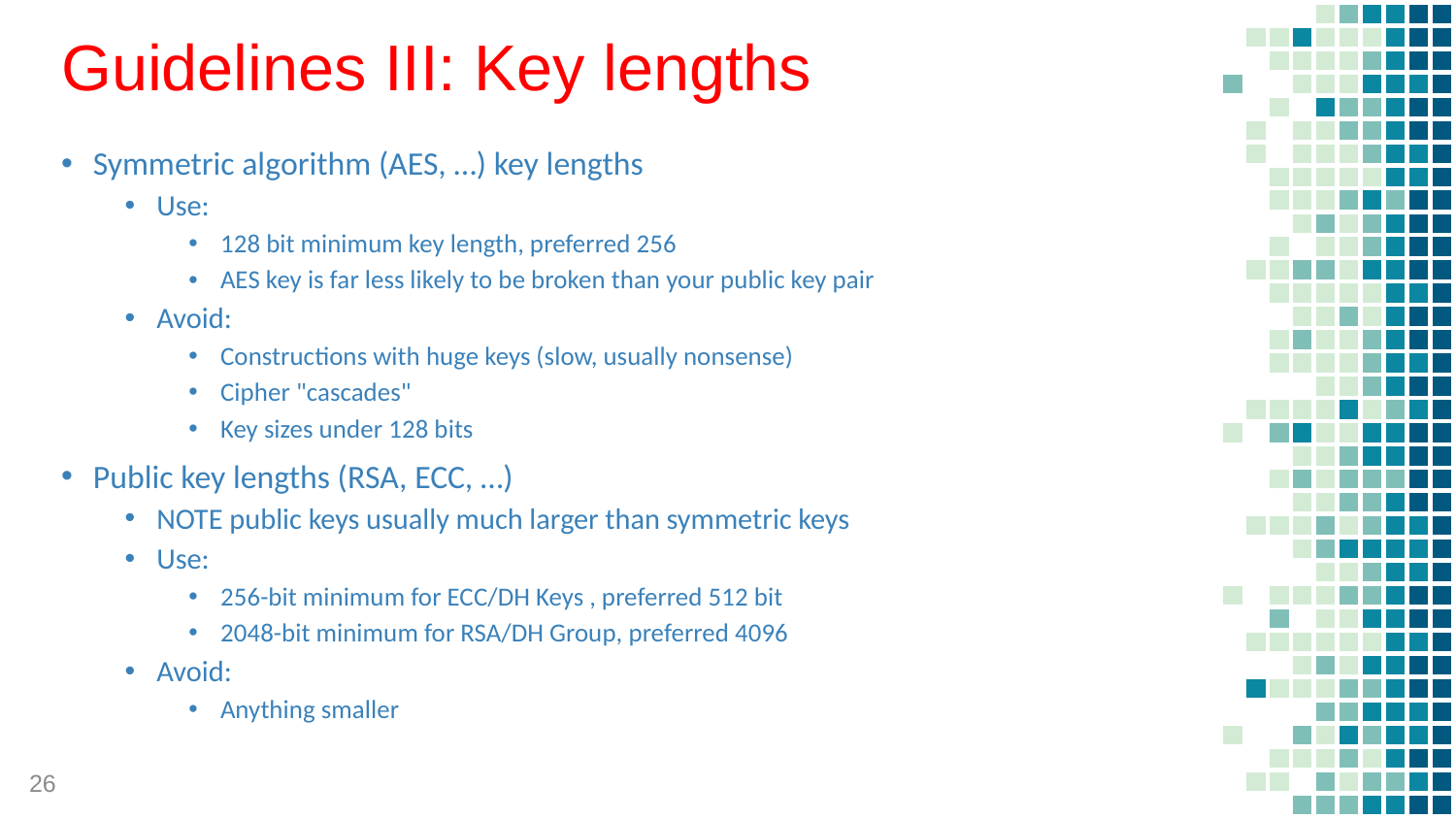

# Guidelines III: Key lengths
Symmetric algorithm (AES, …) key lengths
Use:
128 bit minimum key length, preferred 256
AES key is far less likely to be broken than your public key pair
Avoid:
Constructions with huge keys (slow, usually nonsense)
Cipher "cascades"
Key sizes under 128 bits
Public key lengths (RSA, ECC, …)
NOTE public keys usually much larger than symmetric keys
Use:
256-bit minimum for ECC/DH Keys , preferred 512 bit
2048-bit minimum for RSA/DH Group, preferred 4096
Avoid:
Anything smaller
26